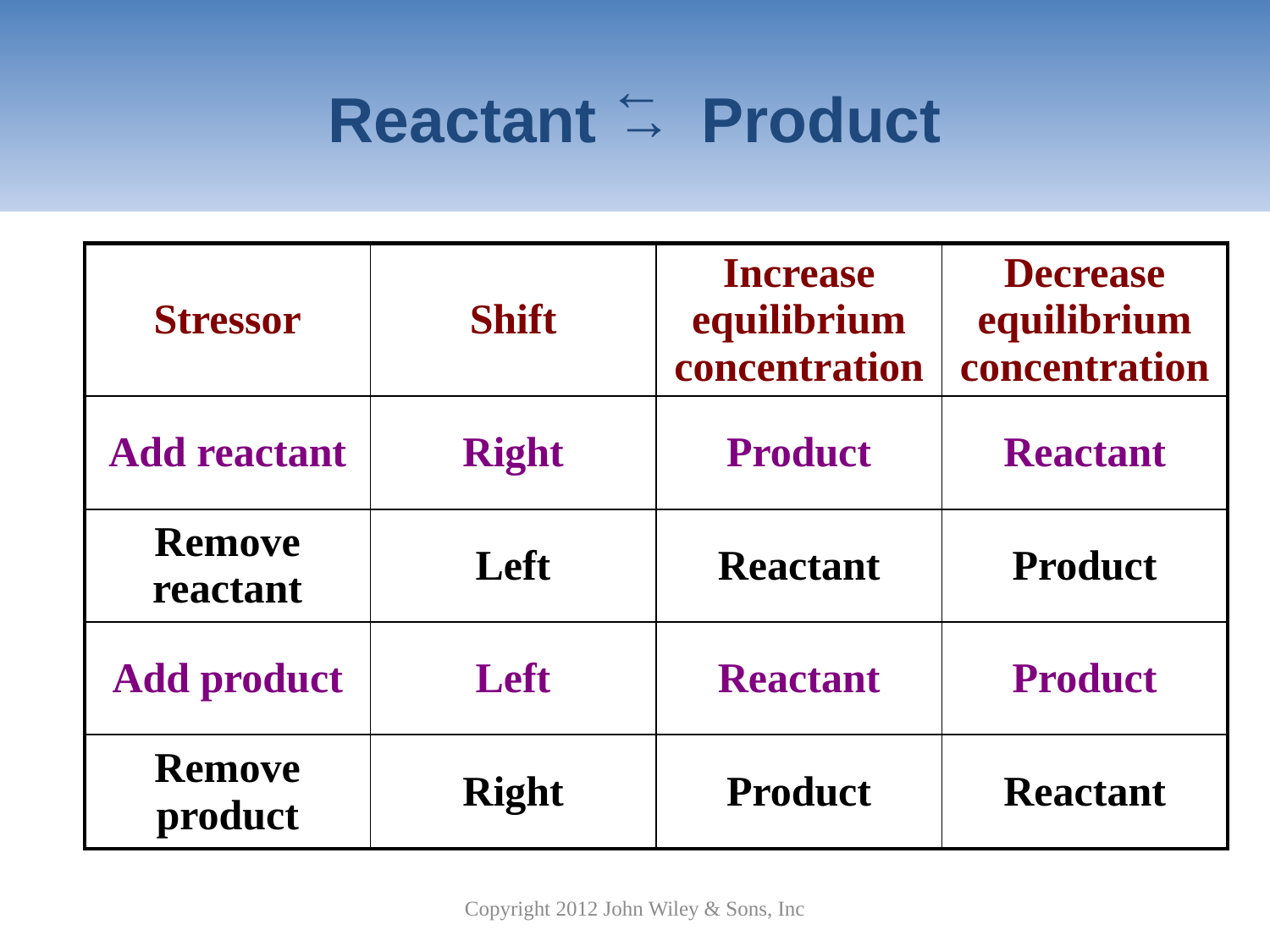

# Reactant      Product
→
→
| Stressor | Shift | Increase equilibrium concentration | Decrease equilibrium concentration |
| --- | --- | --- | --- |
| Add reactant | Right | Product | Reactant |
| Remove reactant | Left | Reactant | Product |
| Add product | Left | Reactant | Product |
| Remove product | Right | Product | Reactant |
Copyright 2012 John Wiley & Sons, Inc